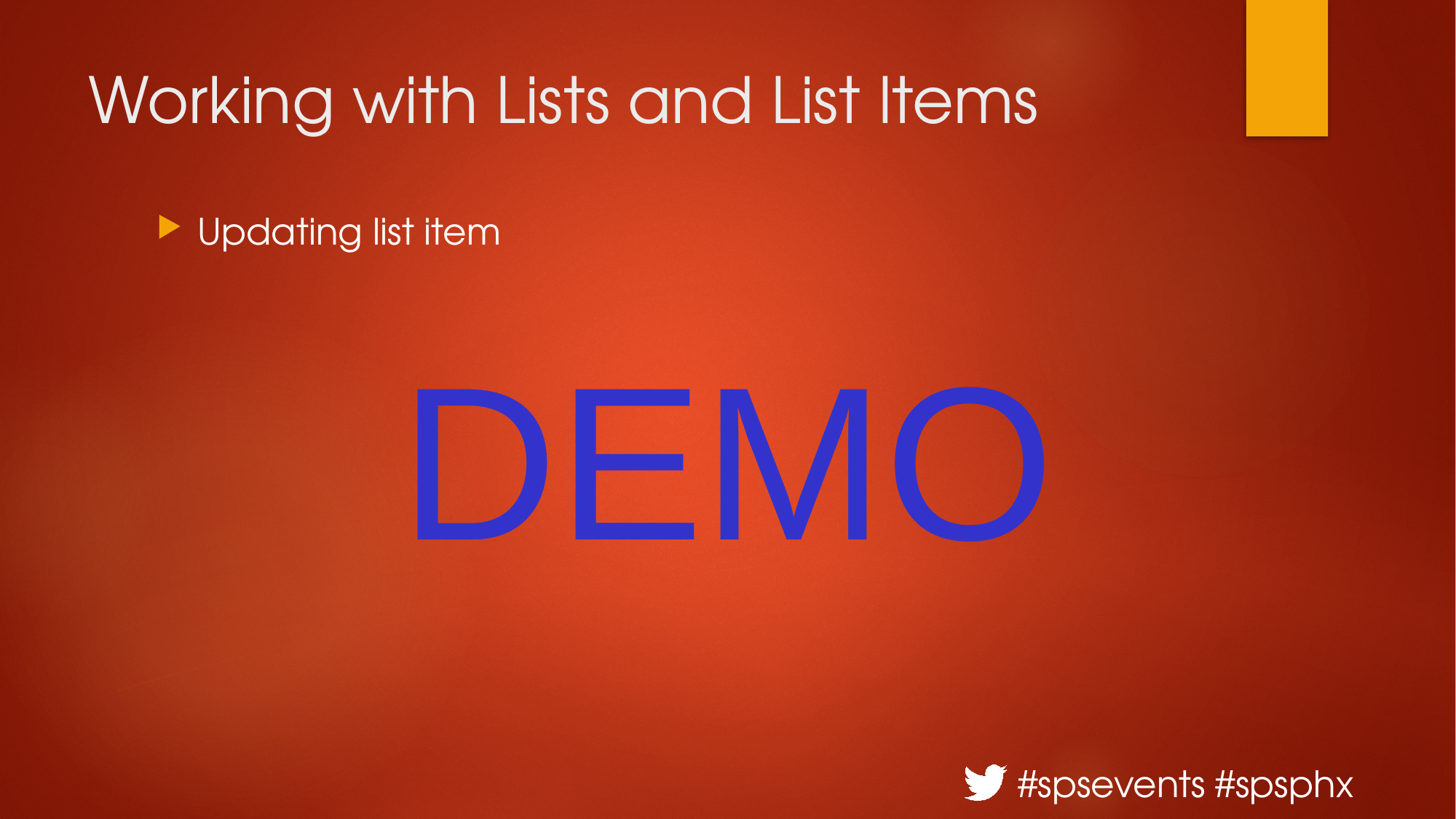

# Working with Lists and List Items
Updating list item

DEMO